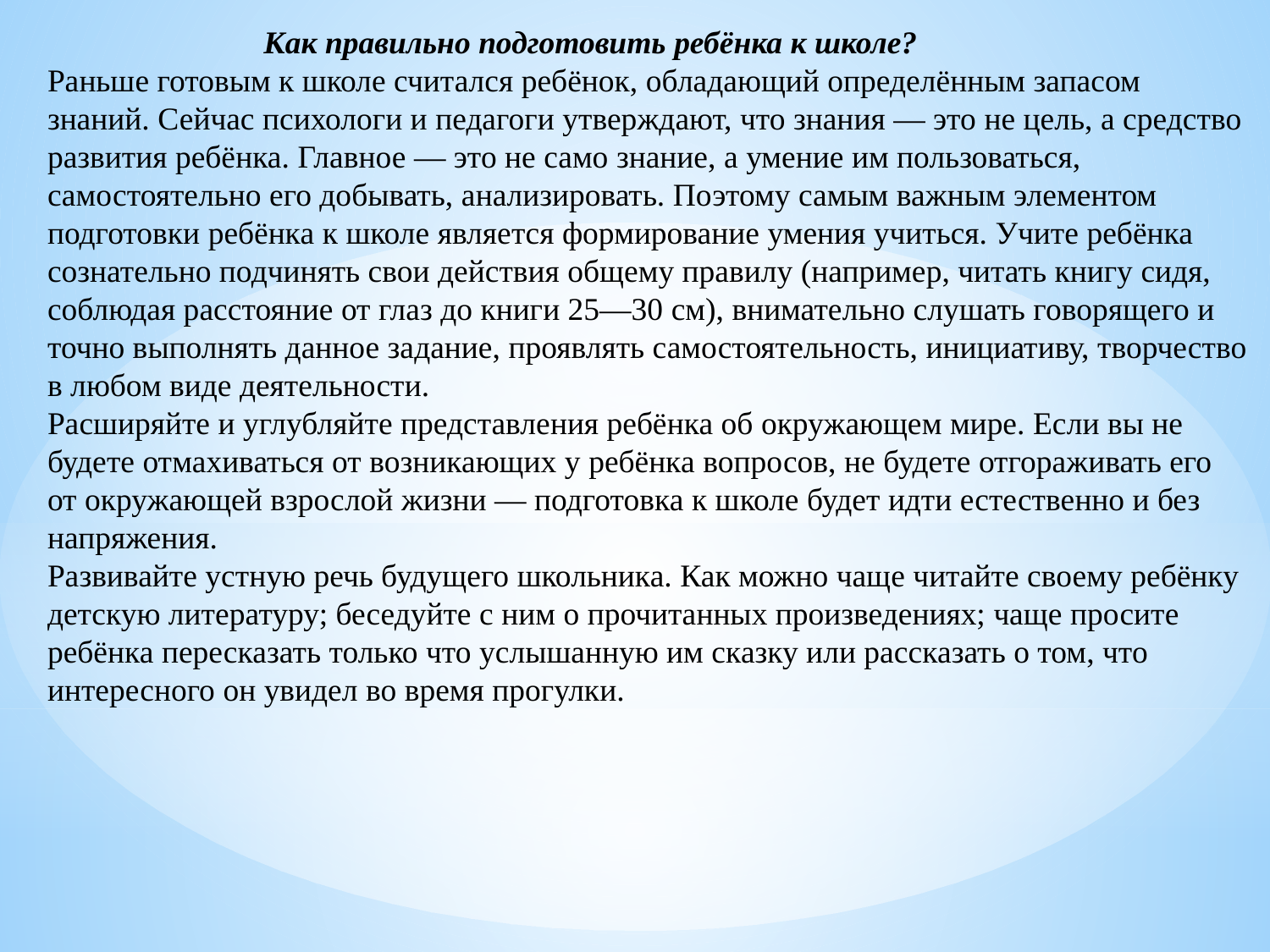

Как правильно подготовить ребёнка к школе?
Раньше готовым к школе считался ребёнок, обладающий определённым запасом знаний. Сейчас психологи и педагоги утверждают, что знания — это не цель, а средство развития ребёнка. Главное — это не само знание, а умение им пользоваться, самостоятельно его добывать, анализировать. Поэтому самым важным элементом подготовки ребёнка к школе является формирование умения учиться. Учите ребёнка сознательно подчинять свои действия общему правилу (например, читать книгу сидя, соблюдая расстояние от глаз до книги 25—30 см), внимательно слушать говорящего и точно выполнять данное задание, проявлять самостоятельность, инициативу, творчество в любом виде деятельности.
Расширяйте и углубляйте представления ребёнка об окружающем мире. Если вы не будете отмахиваться от возникающих у ребёнка вопросов, не будете отгораживать его от окружающей взрослой жизни — подготовка к школе будет идти естественно и без напряжения.
Развивайте устную речь будущего школьника. Как можно чаще читайте своему ребёнку детскую литературу; беседуйте с ним о прочитанных произведениях; чаще просите ребёнка пересказать только что услышанную им сказку или рассказать о том, что интересного он увидел во время прогулки.